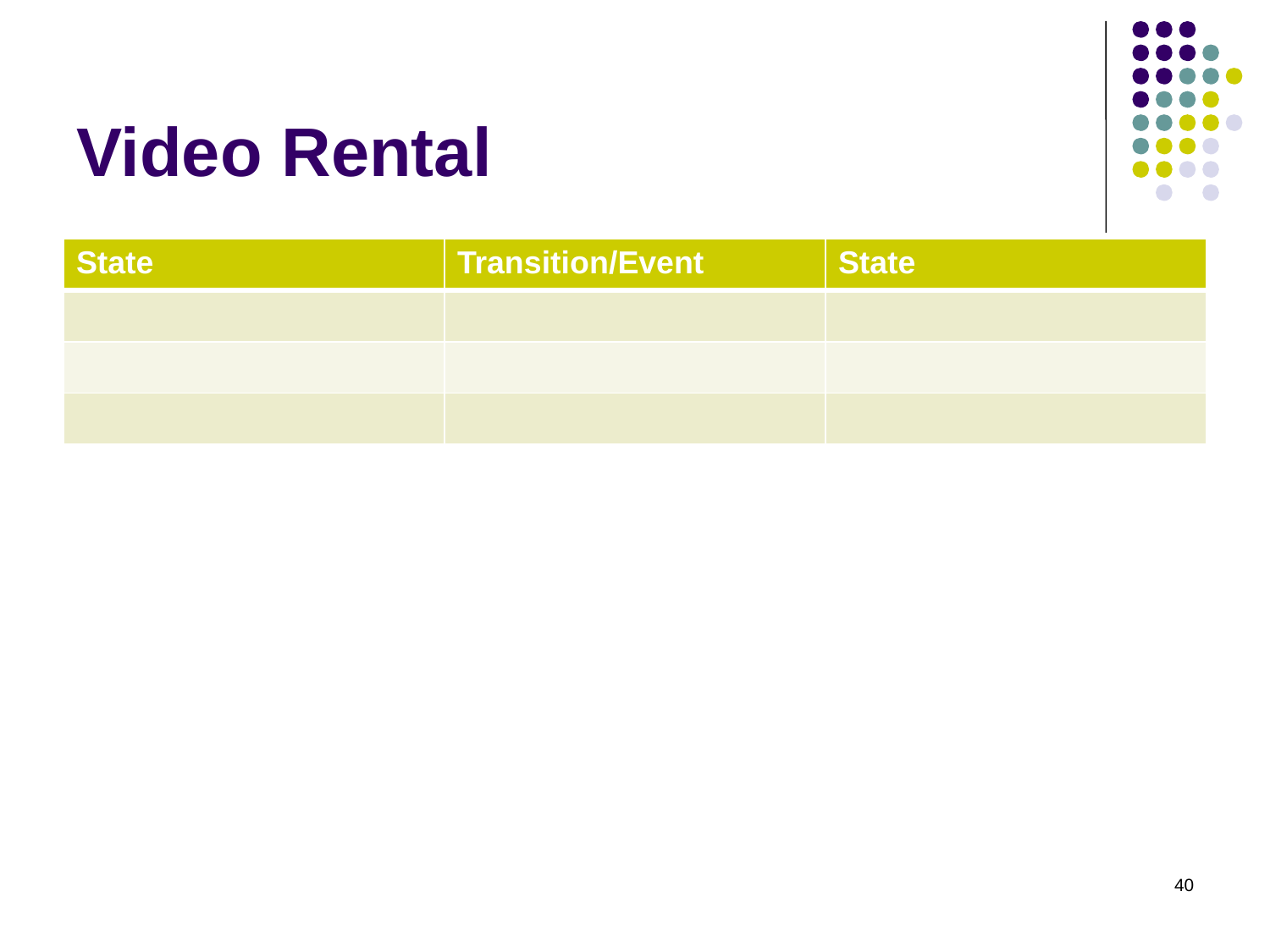

# Video Rental
| State | Transition/Event | State |
| --- | --- | --- |
|  |  |  |
|  |  |  |
|  |  |  |
40